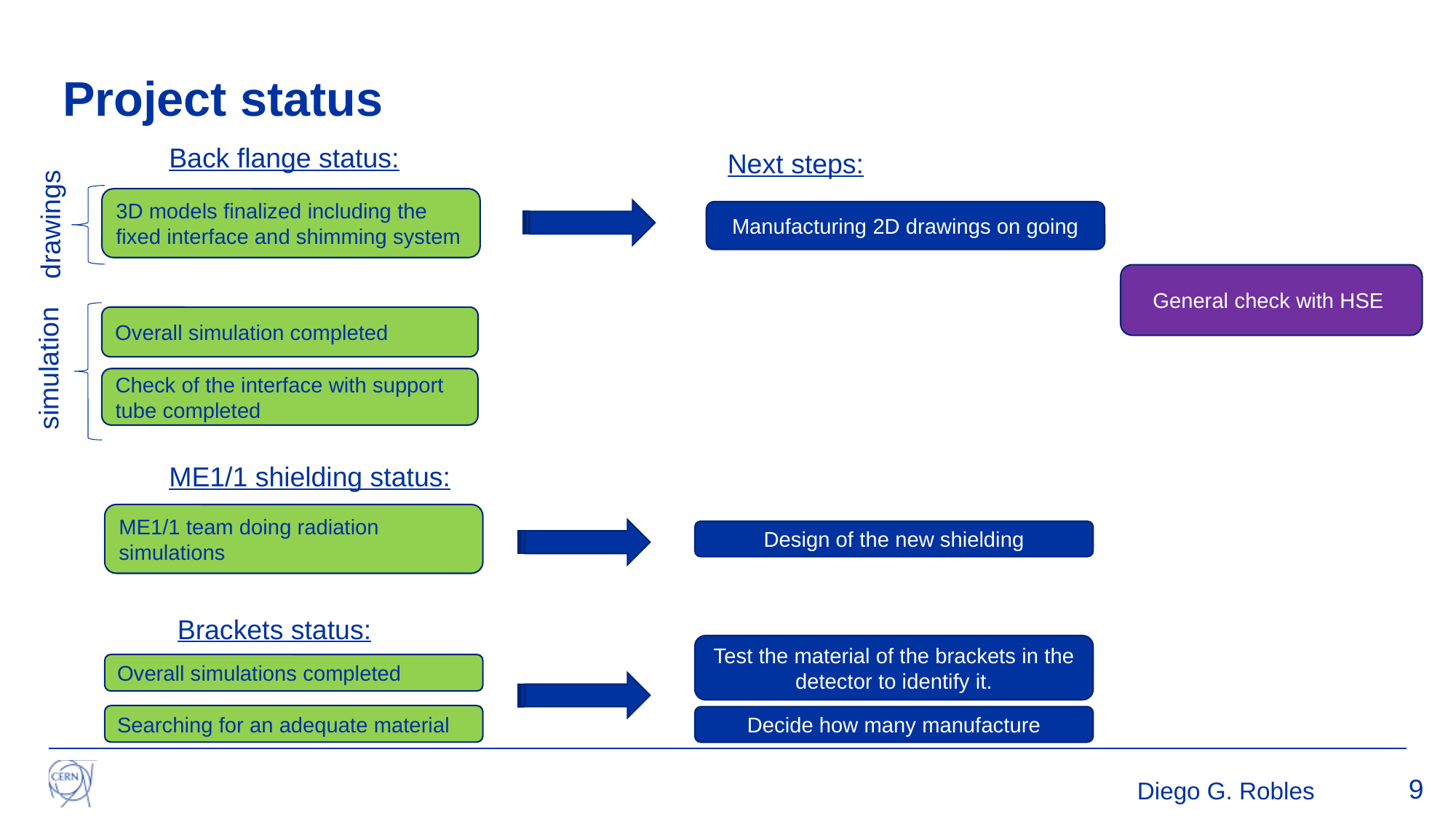

# Project status
Back flange status:
Next steps:

3D models finalized including the fixed interface and shimming system

Manufacturing 2D drawings on going
drawings
General check with HSE

Overall simulation completed
simulation
Check of the interface with support tube completed
ME1/1 shielding status:
ME1/1 team doing radiation simulations

Design of the new shielding
Brackets status:
Test the material of the brackets in the detector to identify it.
Overall simulations completed

Searching for an adequate material
Decide how many manufacture
Diego G. Robles
9